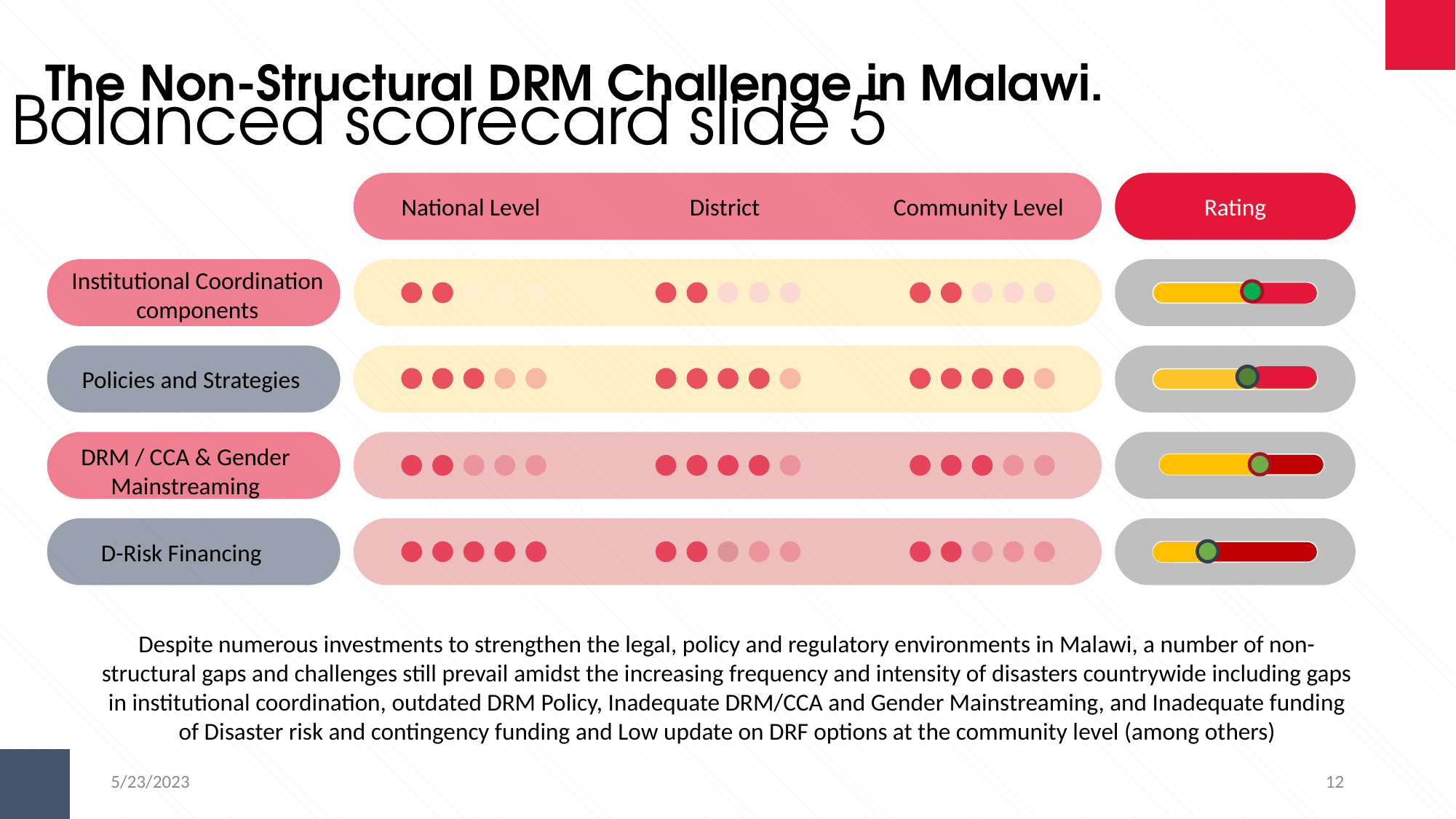

Balanced scorecard slide 5
The Non-Structural DRM Challenge in Malawi.

National Level
District
Community Level
Rating

Institutional Coordination
components

Policies and Strategies

DRM / CCA & Gender Mainstreaming

D-Risk Financing

Despite numerous investments to strengthen the legal, policy and regulatory environments in Malawi, a number of non-structural gaps and challenges still prevail amidst the increasing frequency and intensity of disasters countrywide including gaps in institutional coordination, outdated DRM Policy, Inadequate DRM/CCA and Gender Mainstreaming, and Inadequate funding of Disaster risk and contingency funding and Low update on DRF options at the community level (among others)

5/23/2023
12